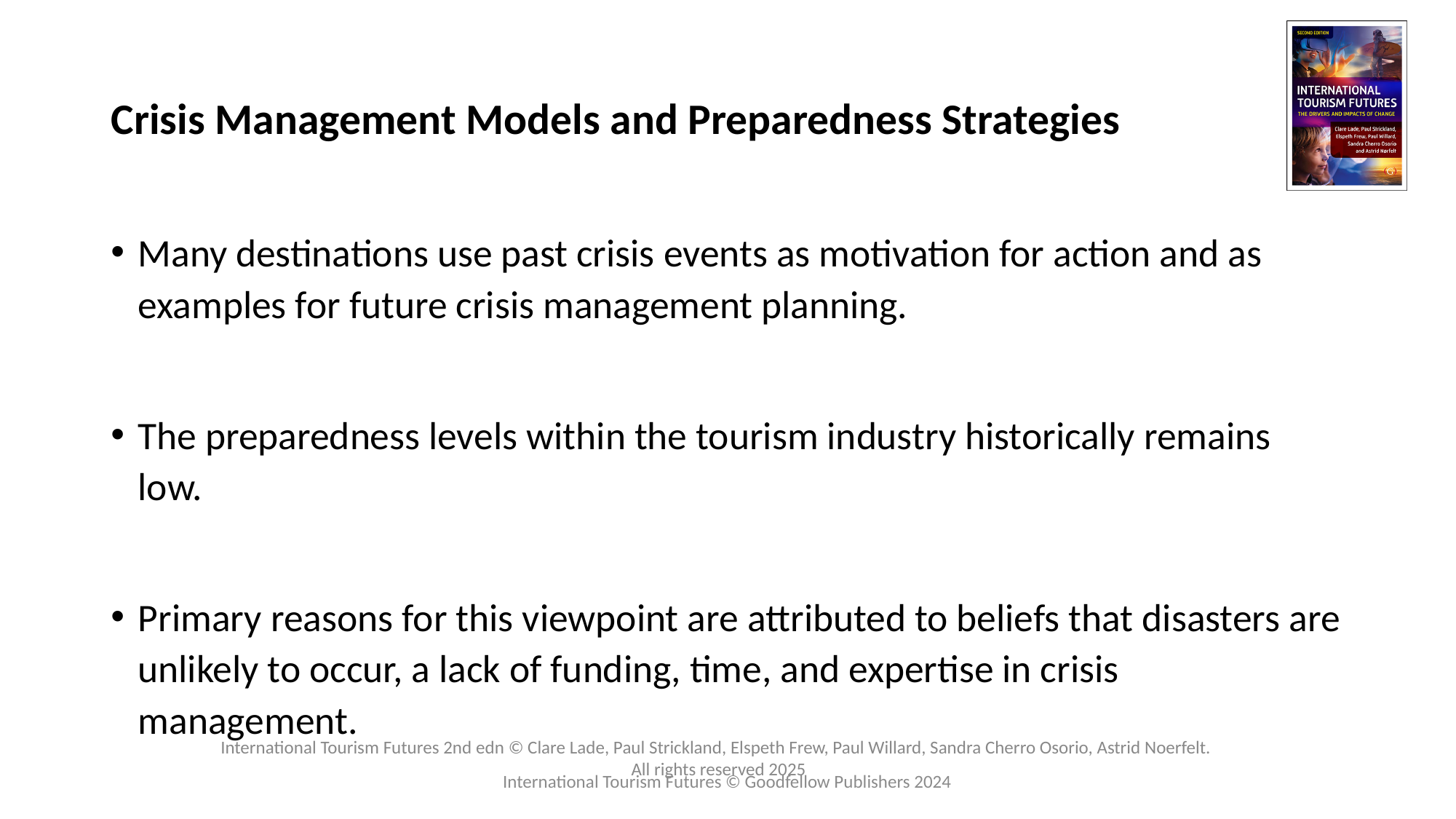

# Crisis Management Models and Preparedness Strategies
Many destinations use past crisis events as motivation for action and as examples for future crisis management planning.

The preparedness levels within the tourism industry historically remains low.

Primary reasons for this viewpoint are attributed to beliefs that disasters are unlikely to occur, a lack of funding, time, and expertise in crisis management.

International Tourism Futures © Goodfellow Publishers 2024